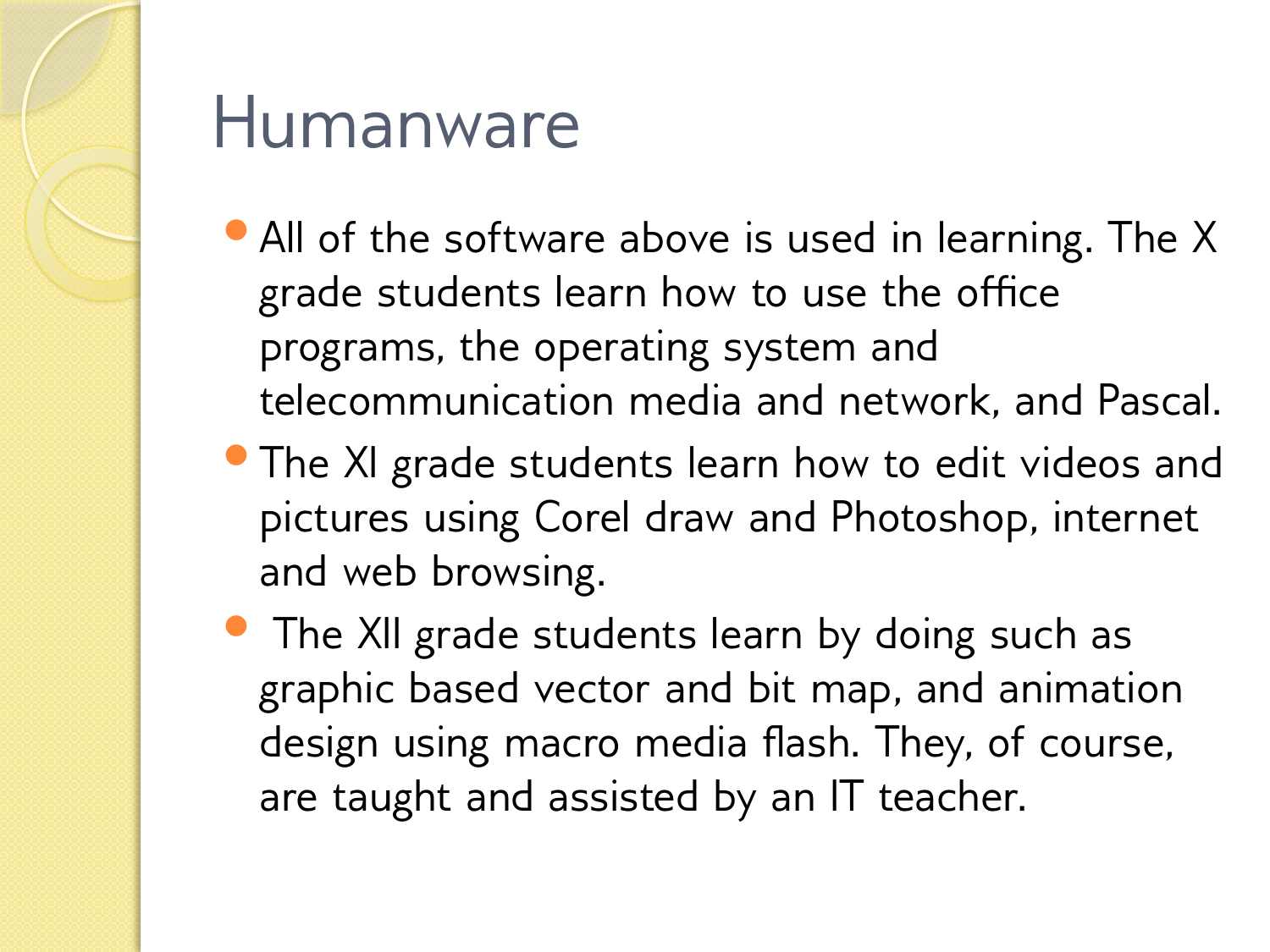

# Humanware
All of the software above is used in learning. The X grade students learn how to use the office programs, the operating system and telecommunication media and network, and Pascal.
The XI grade students learn how to edit videos and pictures using Corel draw and Photoshop, internet and web browsing.
 The XII grade students learn by doing such as graphic based vector and bit map, and animation design using macro media flash. They, of course, are taught and assisted by an IT teacher.